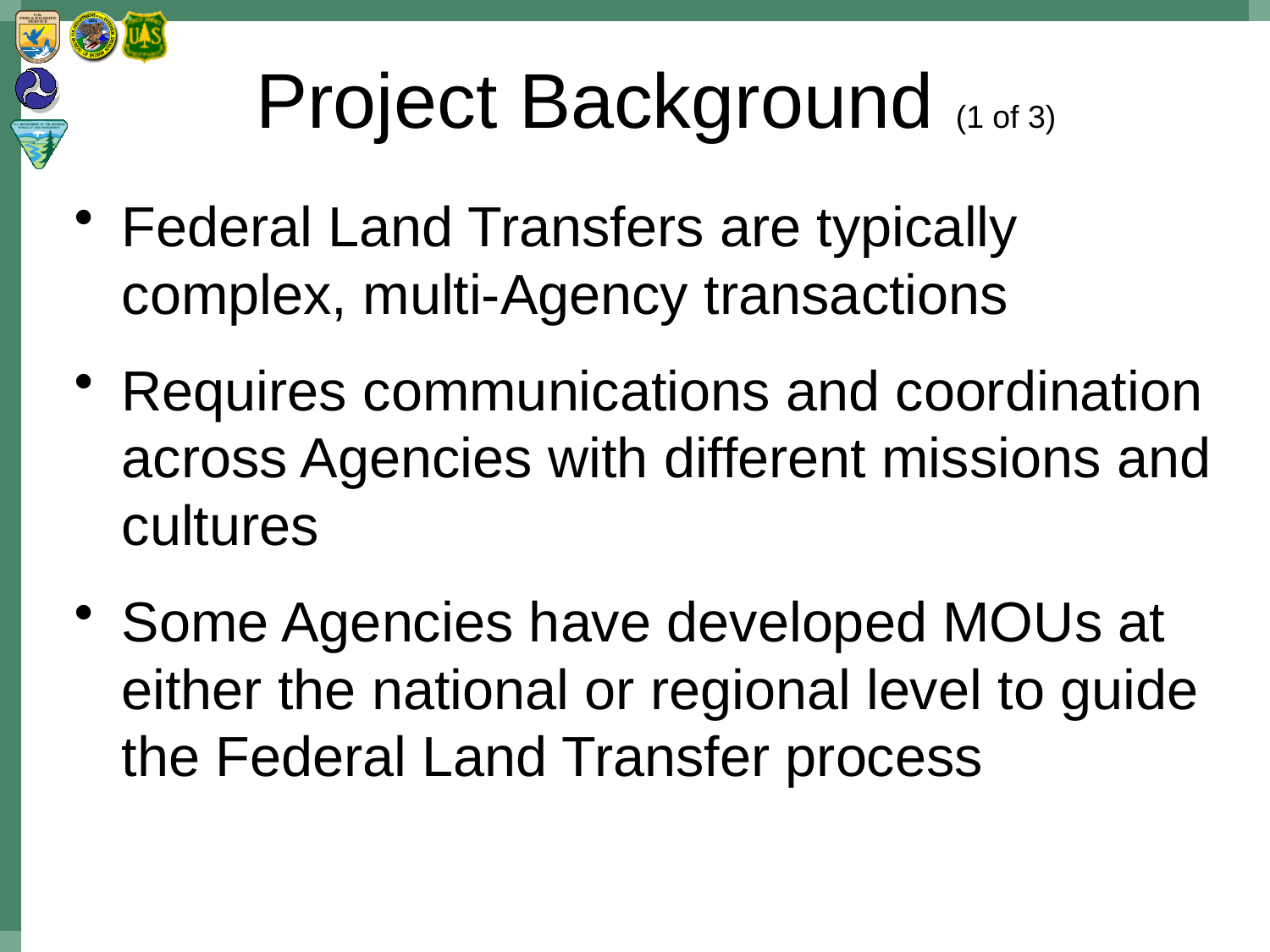

# Project Background (1 of 3)

Federal Land Transfers are typically complex, multi-Agency transactions
Requires communications and coordination across Agencies with different missions and cultures
Some Agencies have developed MOUs at either the national or regional level to guide the Federal Land Transfer process